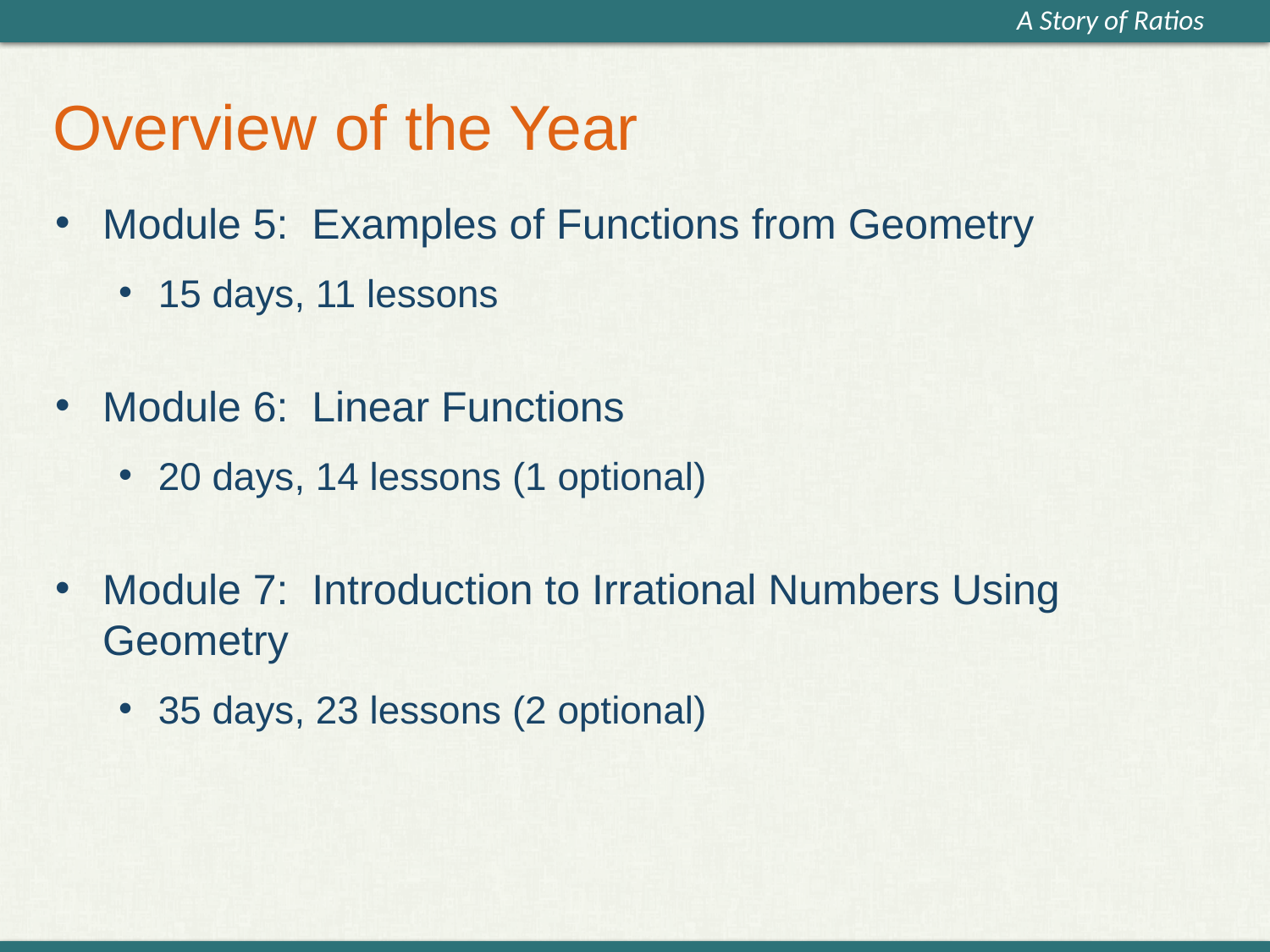

# Overview of the Year
Module 5:  Examples of Functions from Geometry
15 days, 11 lessons

Module 6:  Linear Functions
20 days, 14 lessons (1 optional)

Module 7:  Introduction to Irrational Numbers Using Geometry
35 days, 23 lessons (2 optional)